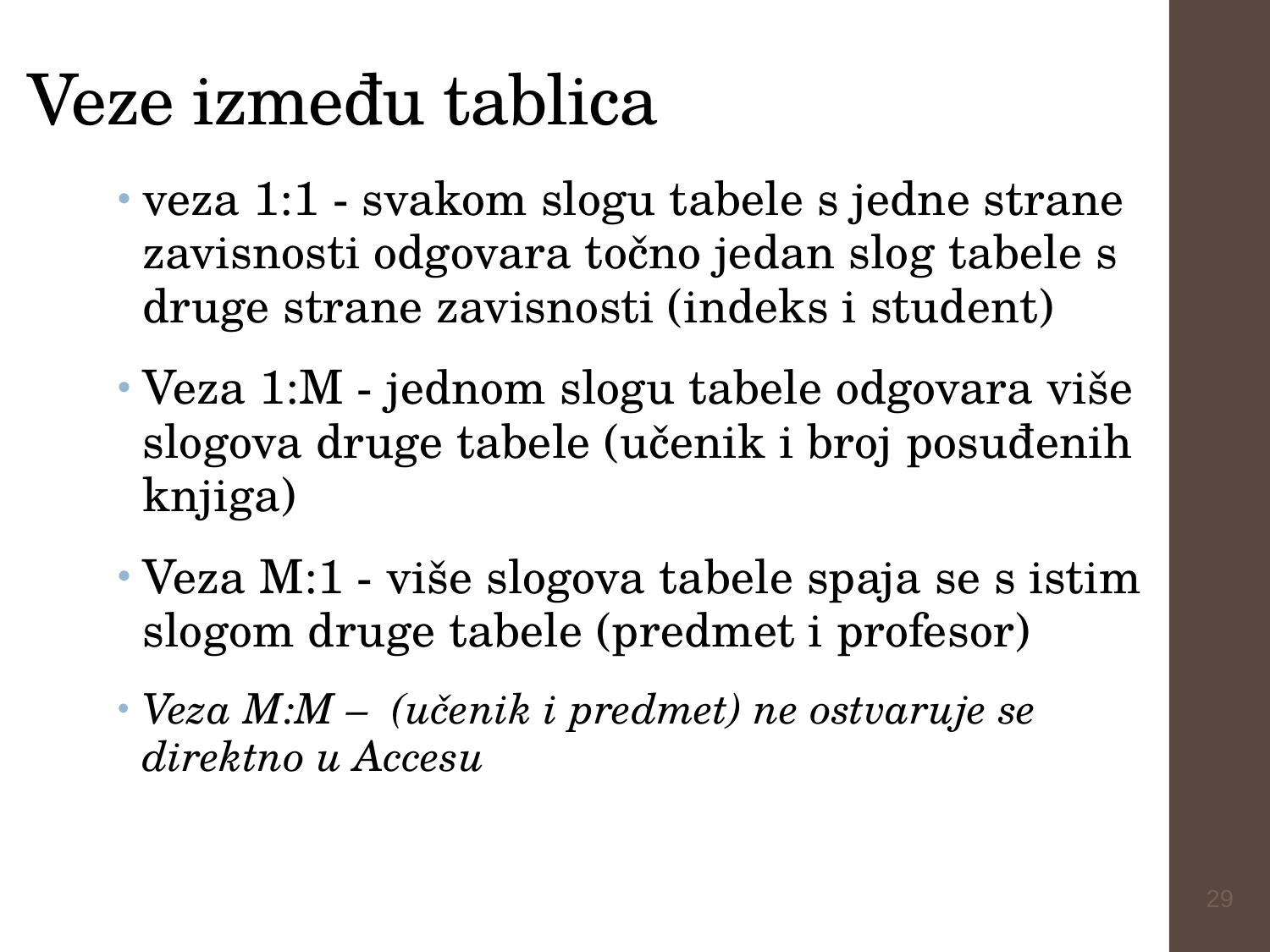

# Veze između tablica
veza 1:1 - svakom slogu tabele s jedne strane zavisnosti odgovara točno jedan slog tabele s druge strane zavisnosti (indeks i student)
Veza 1:M - jednom slogu tabele odgovara više slogova druge tabele (učenik i broj posuđenih knjiga)
Veza M:1 - više slogova tabele spaja se s istim slogom druge tabele (predmet i profesor)
Veza M:M –  (učenik i predmet) ne ostvaruje se direktno u Accesu

29